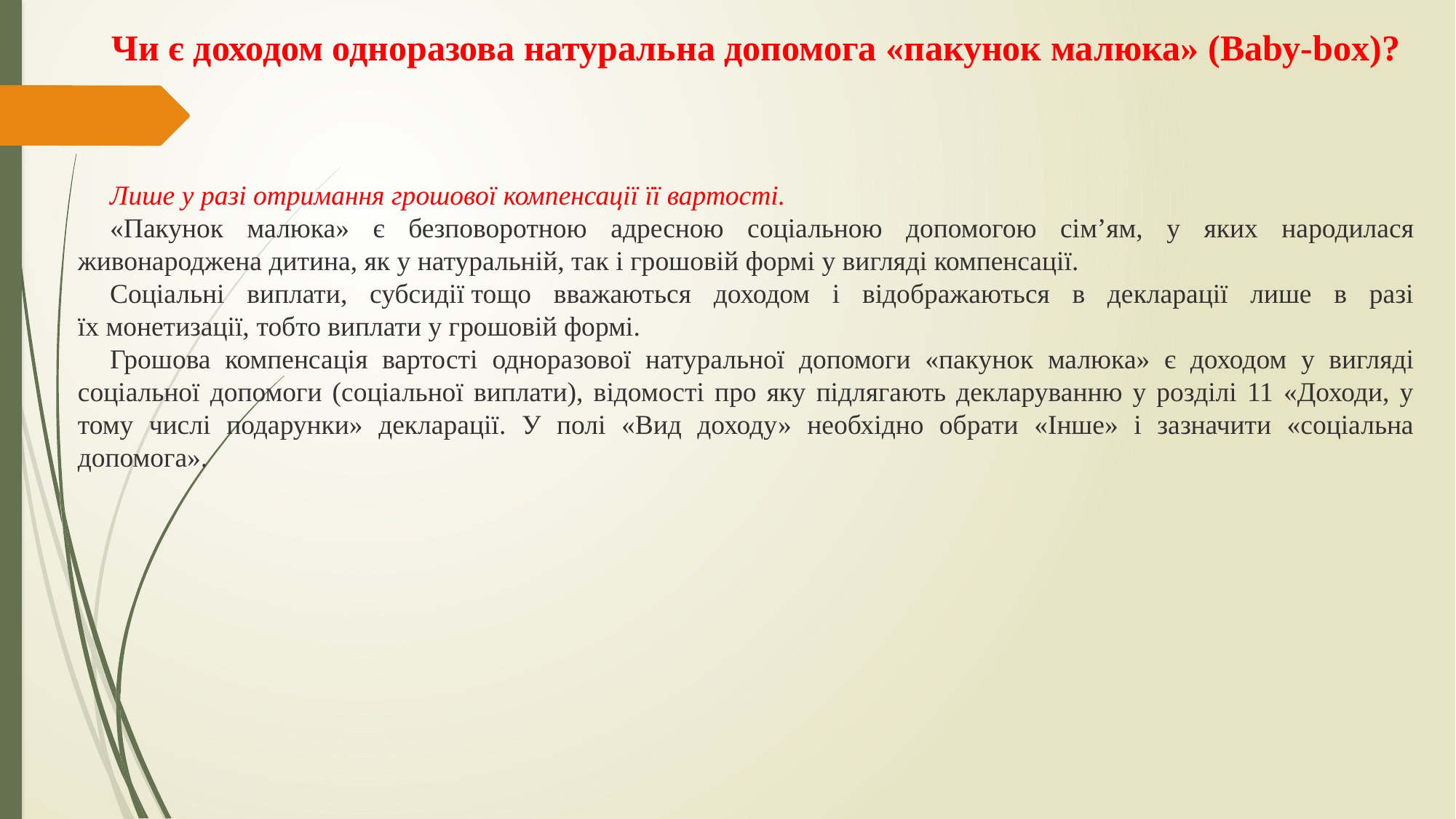

Чи є доходом одноразова натуральна допомога «пакунок малюка» (Baby-box)?
Лише у разі отримання грошової компенсації її вартості.
«Пакунок малюка» є безповоротною адресною соціальною допомогою сім’ям, у яких народилася живонароджена дитина, як у натуральній, так і грошовій формі у вигляді компенсації.
Соціальні виплати, субсидії тощо вважаються доходом і відображаються в декларації лише в разі їх монетизації, тобто виплати у грошовій формі.
Грошова компенсація вартості одноразової натуральної допомоги «пакунок малюка» є доходом у вигляді соціальної допомоги (соціальної виплати), відомості про яку підлягають декларуванню у розділі 11 «Доходи, у тому числі подарунки» декларації. У полі «Вид доходу» необхідно обрати «Інше» і зазначити «соціальна допомога».